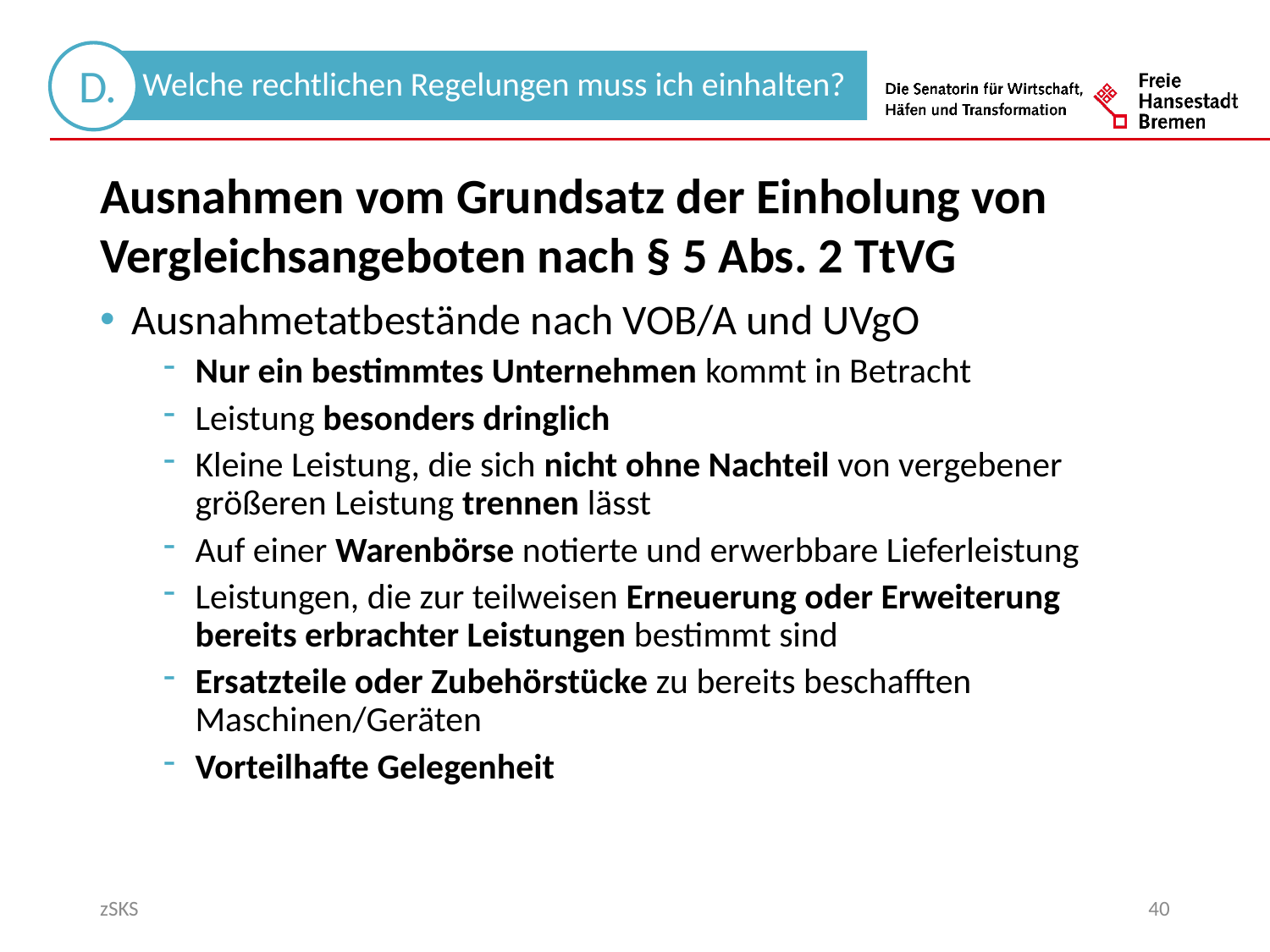

Ausnahmen vom Grundsatz der Einholung von Vergleichsangeboten nach § 5 Abs. 2 TtVG
Ausnahmetatbestände nach VOB/A und UVgO
Nur ein bestimmtes Unternehmen kommt in Betracht
Leistung besonders dringlich
Kleine Leistung, die sich nicht ohne Nachteil von vergebener größeren Leistung trennen lässt
Auf einer Warenbörse notierte und erwerbbare Lieferleistung
Leistungen, die zur teilweisen Erneuerung oder Erweiterung bereits erbrachter Leistungen bestimmt sind
Ersatzteile oder Zubehörstücke zu bereits beschafften Maschinen/Geräten
Vorteilhafte Gelegenheit

zSKS
40